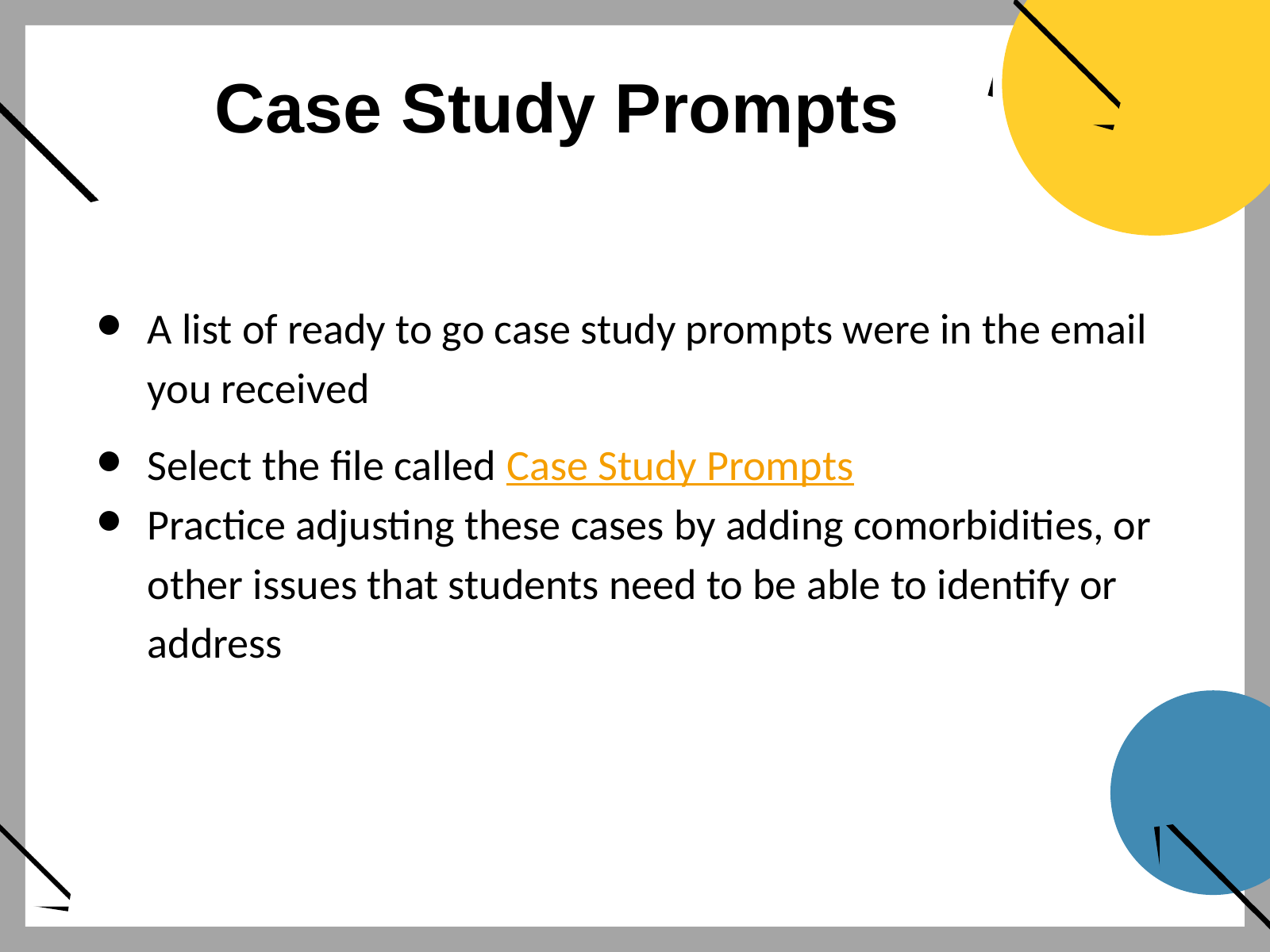

Case Study Prompts
A list of ready to go case study prompts were in the email you received
Select the file called Case Study Prompts
Practice adjusting these cases by adding comorbidities, or other issues that students need to be able to identify or address